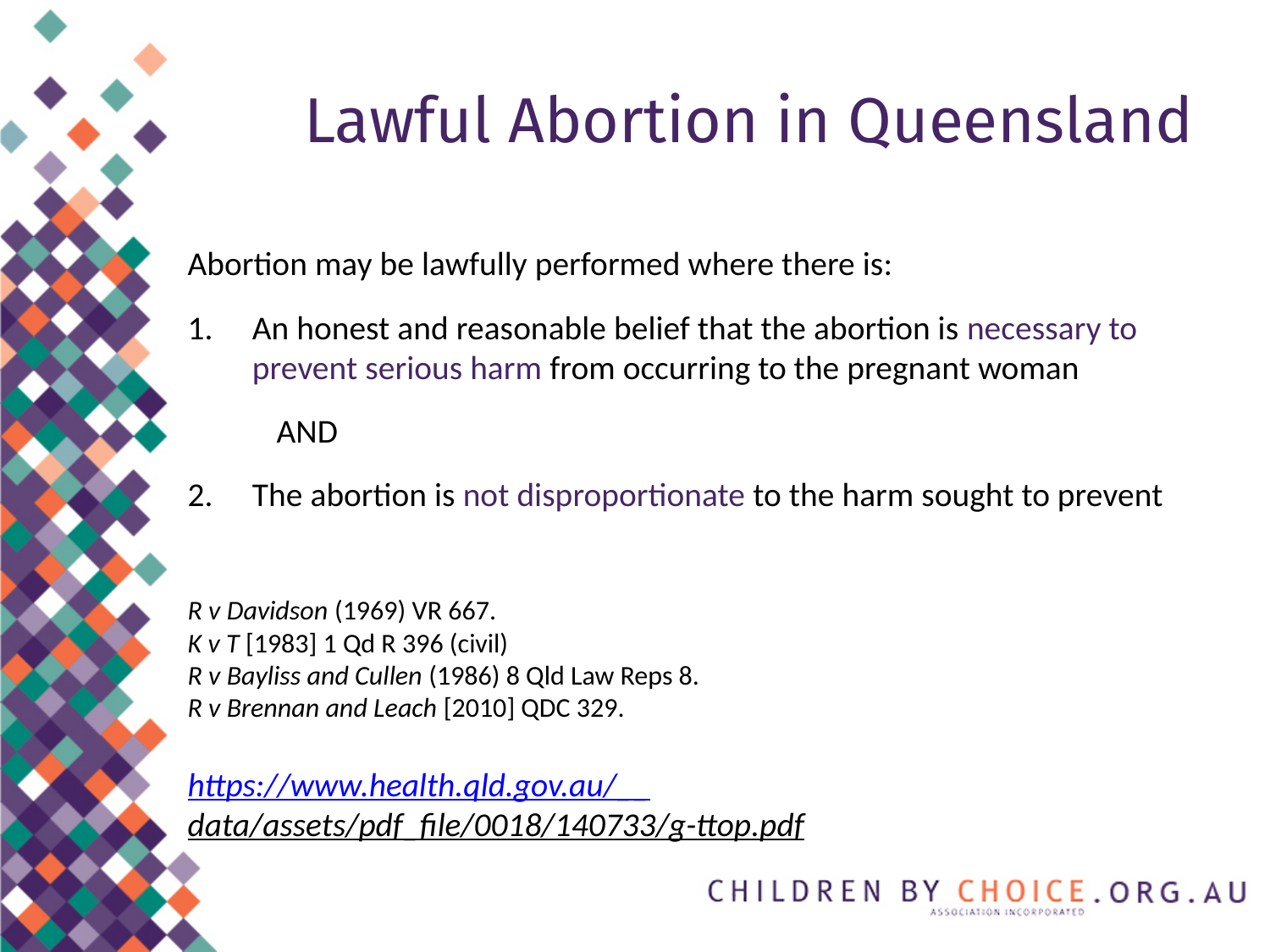

# Lawful Abortion in Queensland
Abortion may be lawfully performed where there is:

An honest and reasonable belief that the abortion is necessary to prevent serious harm from occurring to the pregnant woman

	AND

The abortion is not disproportionate to the harm sought to prevent

R v Davidson (1969) VR 667.
K v T [1983] 1 Qd R 396 (civil)
R v Bayliss and Cullen (1986) 8 Qld Law Reps 8.
R v Brennan and Leach [2010] QDC 329.

https://www.health.qld.gov.au/__data/assets/pdf_file/0018/140733/g-ttop.pdf